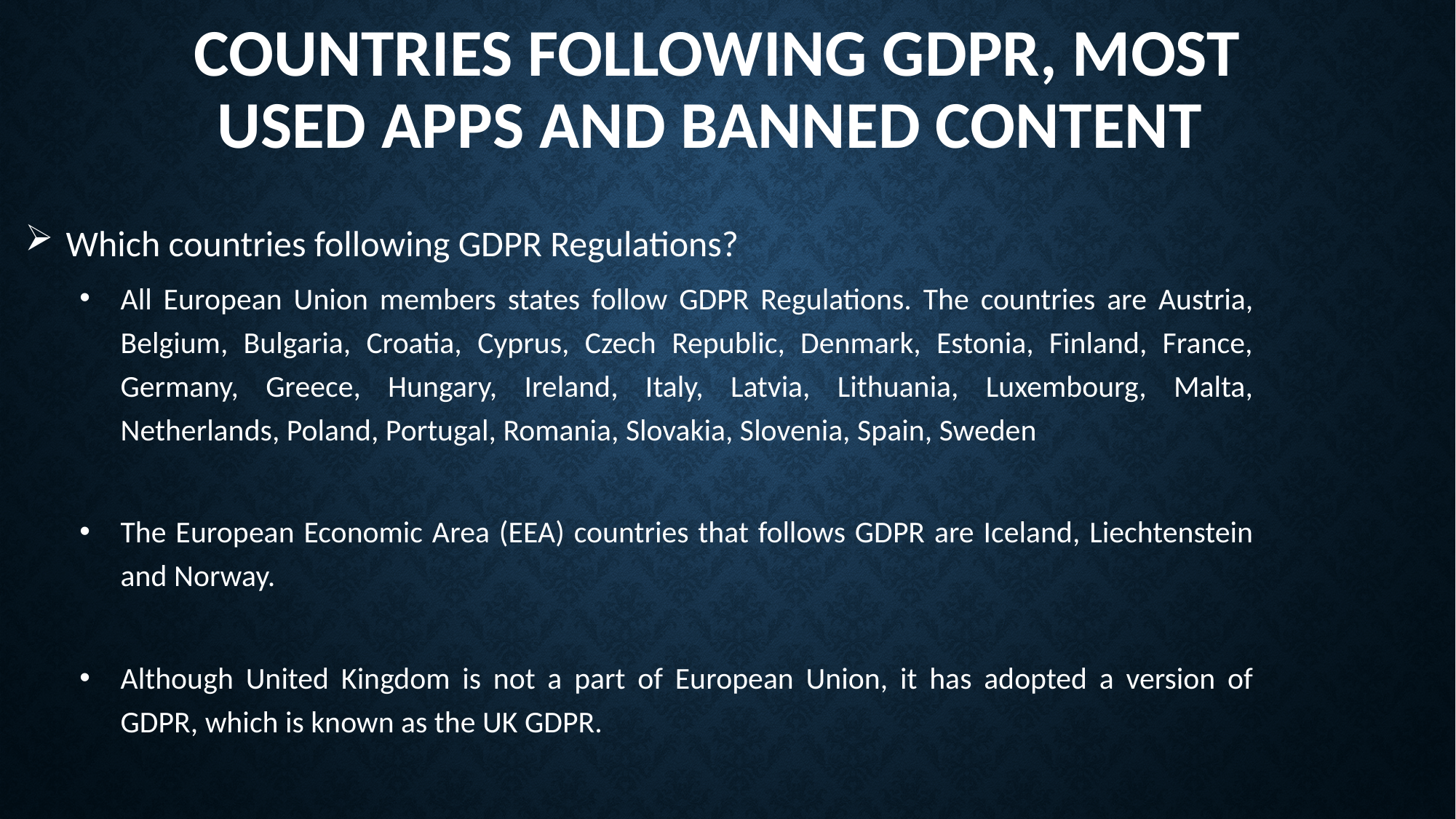

# Countries following GDPR, MOST USED APPS AND BANNED CONTENT
Which countries following GDPR Regulations?
All European Union members states follow GDPR Regulations. The countries are Austria, Belgium, Bulgaria, Croatia, Cyprus, Czech Republic, Denmark, Estonia, Finland, France, Germany, Greece, Hungary, Ireland, Italy, Latvia, Lithuania, Luxembourg, Malta, Netherlands, Poland, Portugal, Romania, Slovakia, Slovenia, Spain, Sweden

The European Economic Area (EEA) countries that follows GDPR are Iceland, Liechtenstein and Norway.

Although United Kingdom is not a part of European Union, it has adopted a version of GDPR, which is known as the UK GDPR.